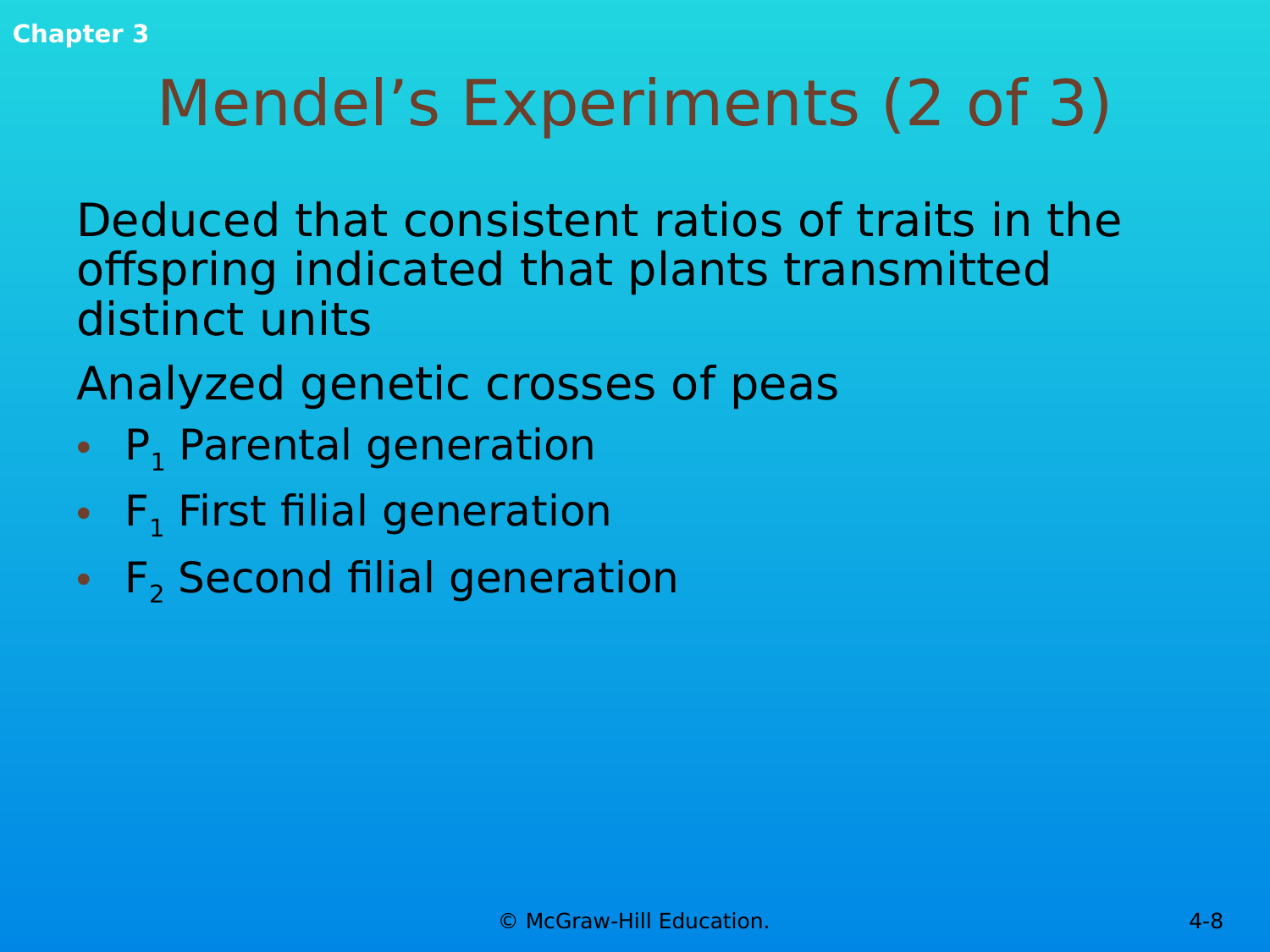

# Mendel’s Experiments (2 of 3)
Deduced that consistent ratios of traits in the offspring indicated that plants transmitted distinct units
Analyzed genetic crosses of peas
P1 Parental generation
F1 First filial generation
F2 Second filial generation